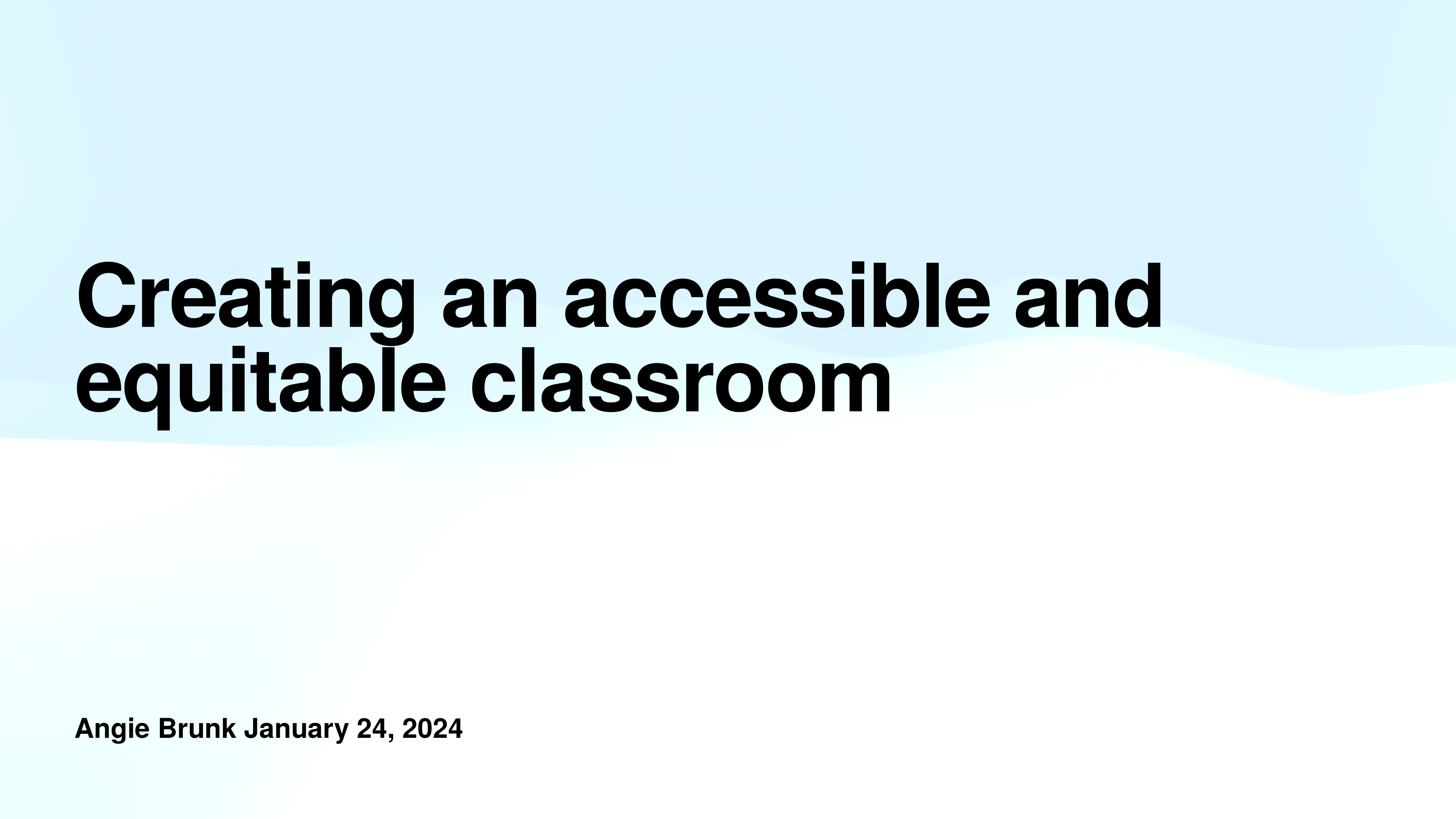

# Creating an accessible and equitable classroom

Angie Brunk January 24, 2024